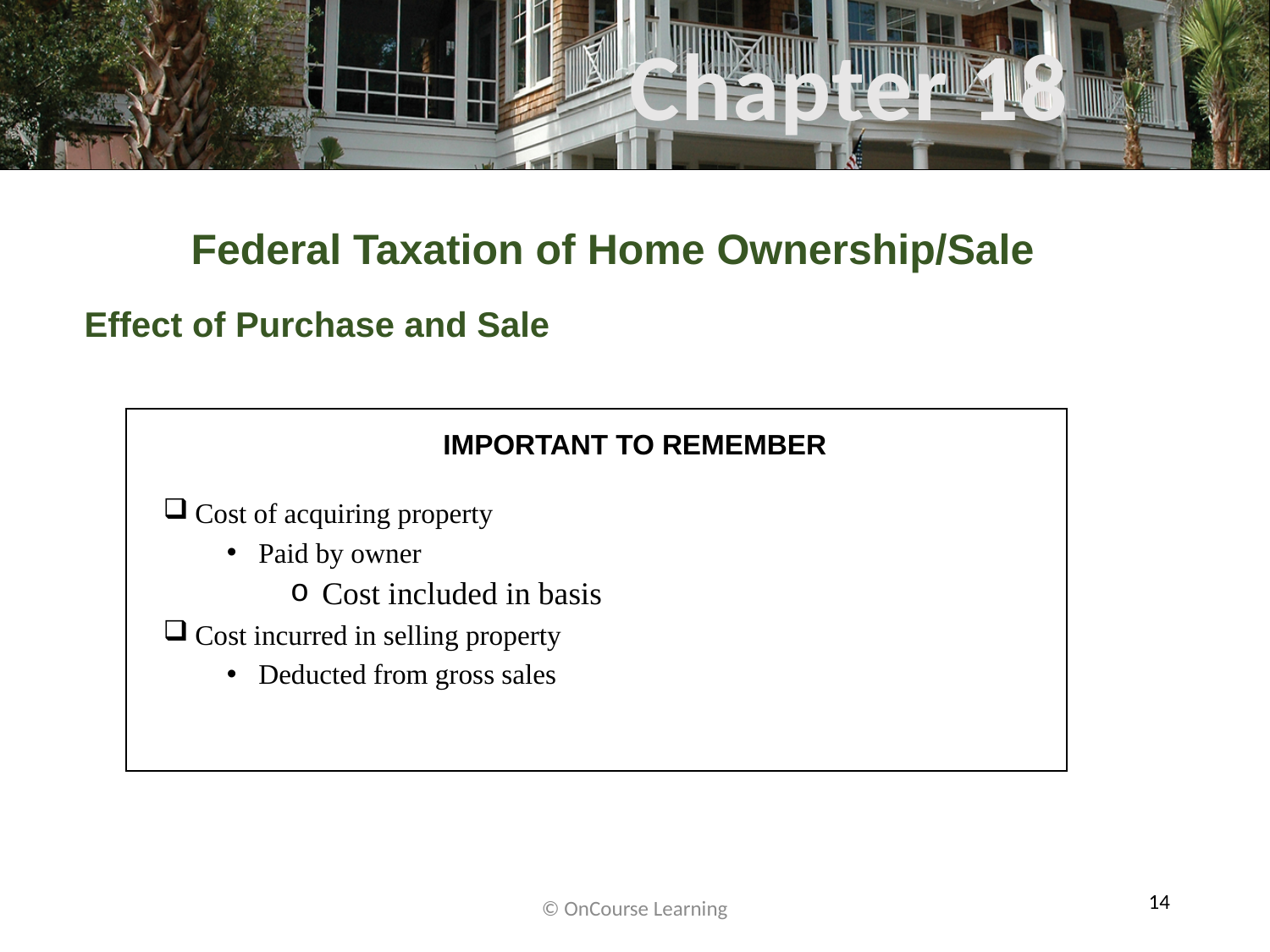

Federal Taxation of Home Ownership/Sale

Effect of Purchase and Sale

IMPORTANT TO REMEMBER

Cost of acquiring property
Paid by owner
Cost included in basis
Cost incurred in selling property
Deducted from gross sales

© OnCourse Learning
14